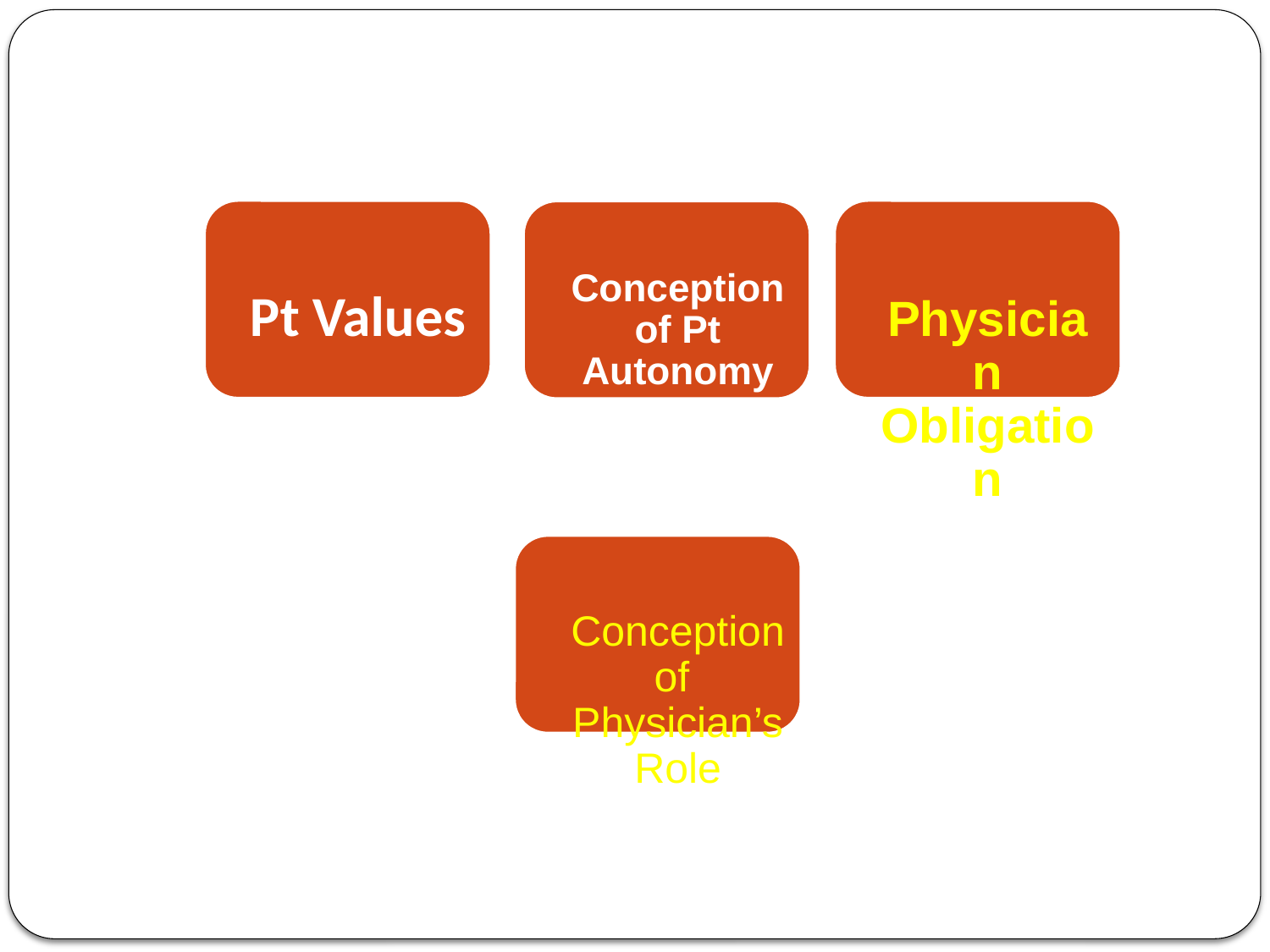

#
Pt Values
Conception of Pt Autonomy
Physician Obligation
Conception of  Physician’s Role